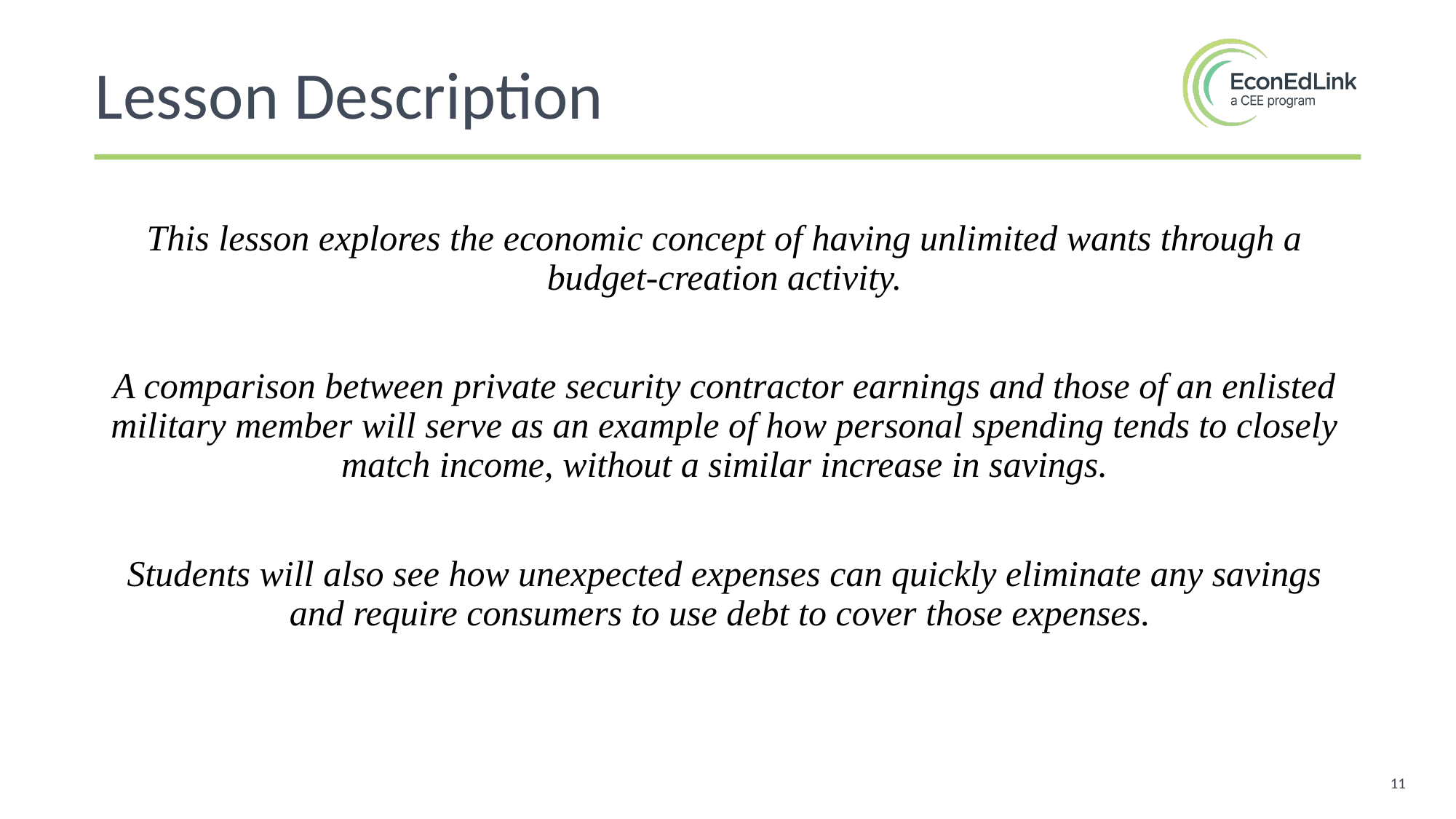

Lesson Description
This lesson explores the economic concept of having unlimited wants through a budget-creation activity.

A comparison between private security contractor earnings and those of an enlisted military member will serve as an example of how personal spending tends to closely match income, without a similar increase in savings.

Students will also see how unexpected expenses can quickly eliminate any savings and require consumers to use debt to cover those expenses.
11